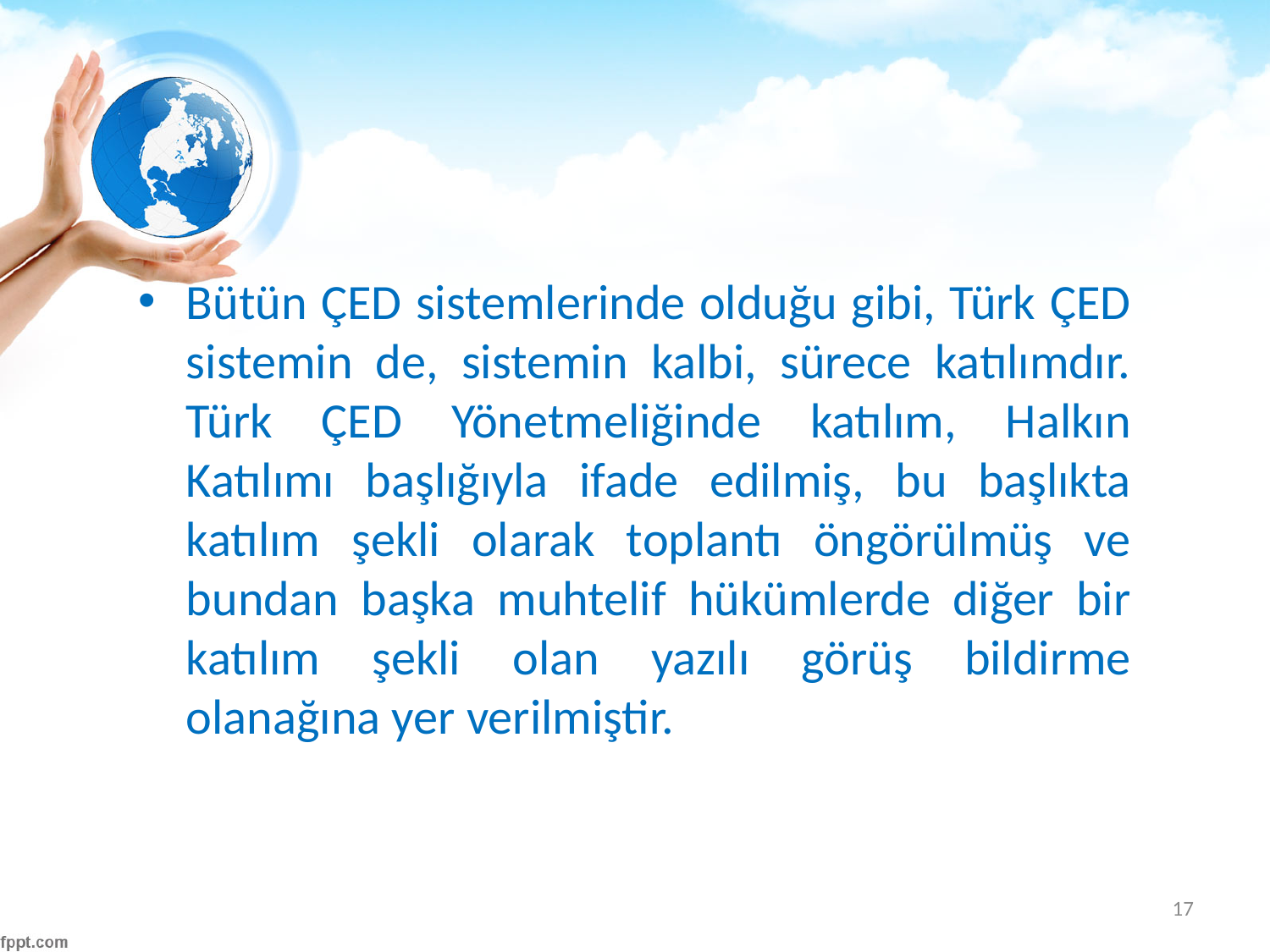

#
Bütün ÇED sistemlerinde olduğu gibi, Türk ÇED sistemin de, sistemin kalbi, sürece katılımdır. Türk ÇED Yönetmeliğinde katılım, Halkın Katılımı başlığıyla ifade edilmiş, bu başlıkta katılım şekli olarak toplantı öngörülmüş ve bundan başka muhtelif hükümlerde diğer bir katılım şekli olan yazılı görüş bildirme olanağına yer verilmiştir.
17